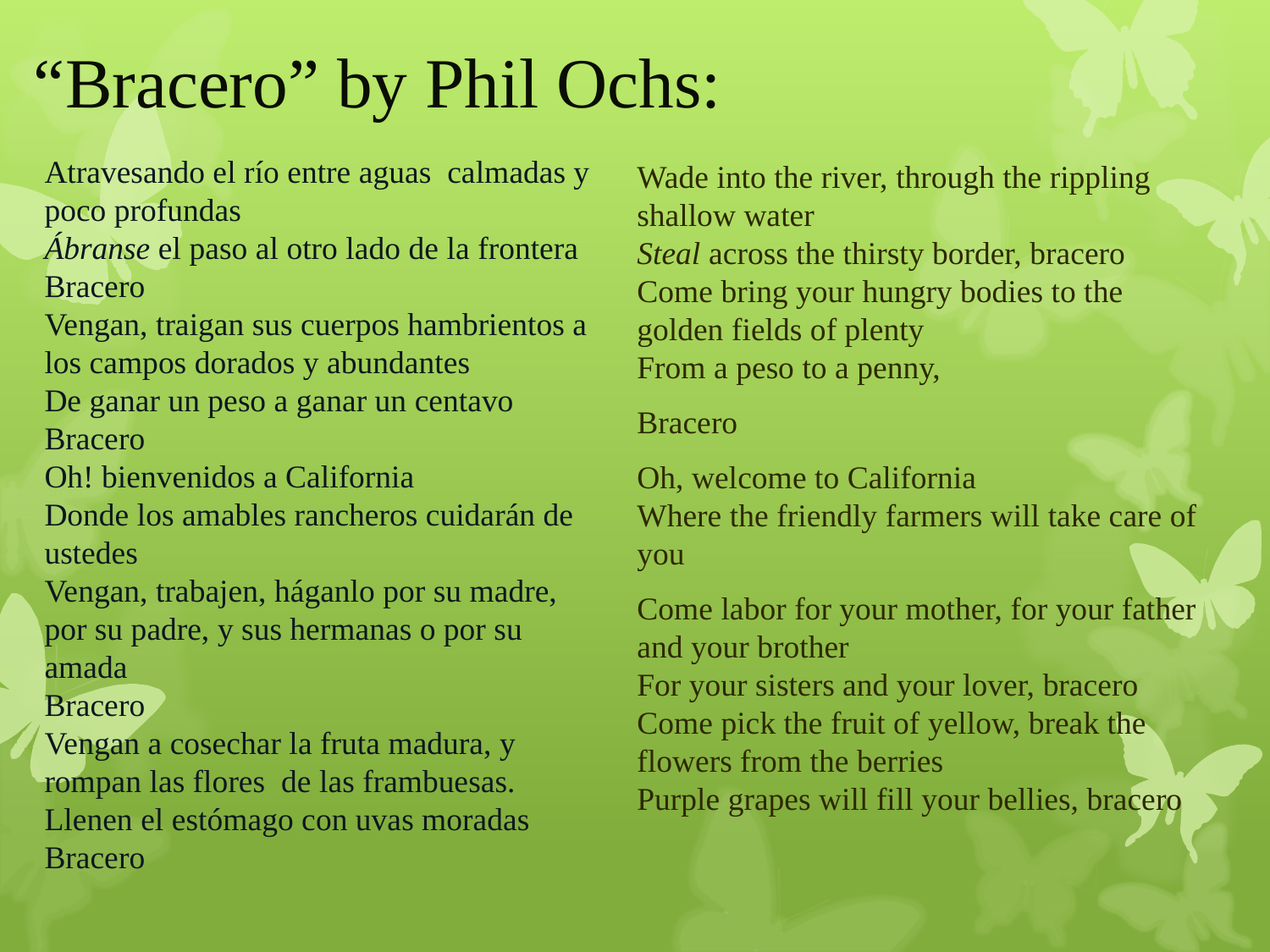

# “Bracero” by Phil Ochs:

Wade into the river, through the rippling shallow water
Steal across the thirsty border, bracero
Come bring your hungry bodies to the golden fields of plenty
From a peso to a penny,
Bracero
Oh, welcome to California
Where the friendly farmers will take care of you
Come labor for your mother, for your father and your brother
For your sisters and your lover, bracero
Come pick the fruit of yellow, break the flowers from the berries
Purple grapes will fill your bellies, bracero

Atravesando el río entre aguas  calmadas y poco profundas
Ábranse el paso al otro lado de la frontera
Bracero
Vengan, traigan sus cuerpos hambrientos a los campos dorados y abundantes
De ganar un peso a ganar un centavo
Bracero
Oh! bienvenidos a California
Donde los amables rancheros cuidarán de ustedes
Vengan, trabajen, háganlo por su madre,
por su padre, y sus hermanas o por su amada
Bracero
Vengan a cosechar la fruta madura, y rompan las flores  de las frambuesas.
Llenen el estómago con uvas moradas
Bracero